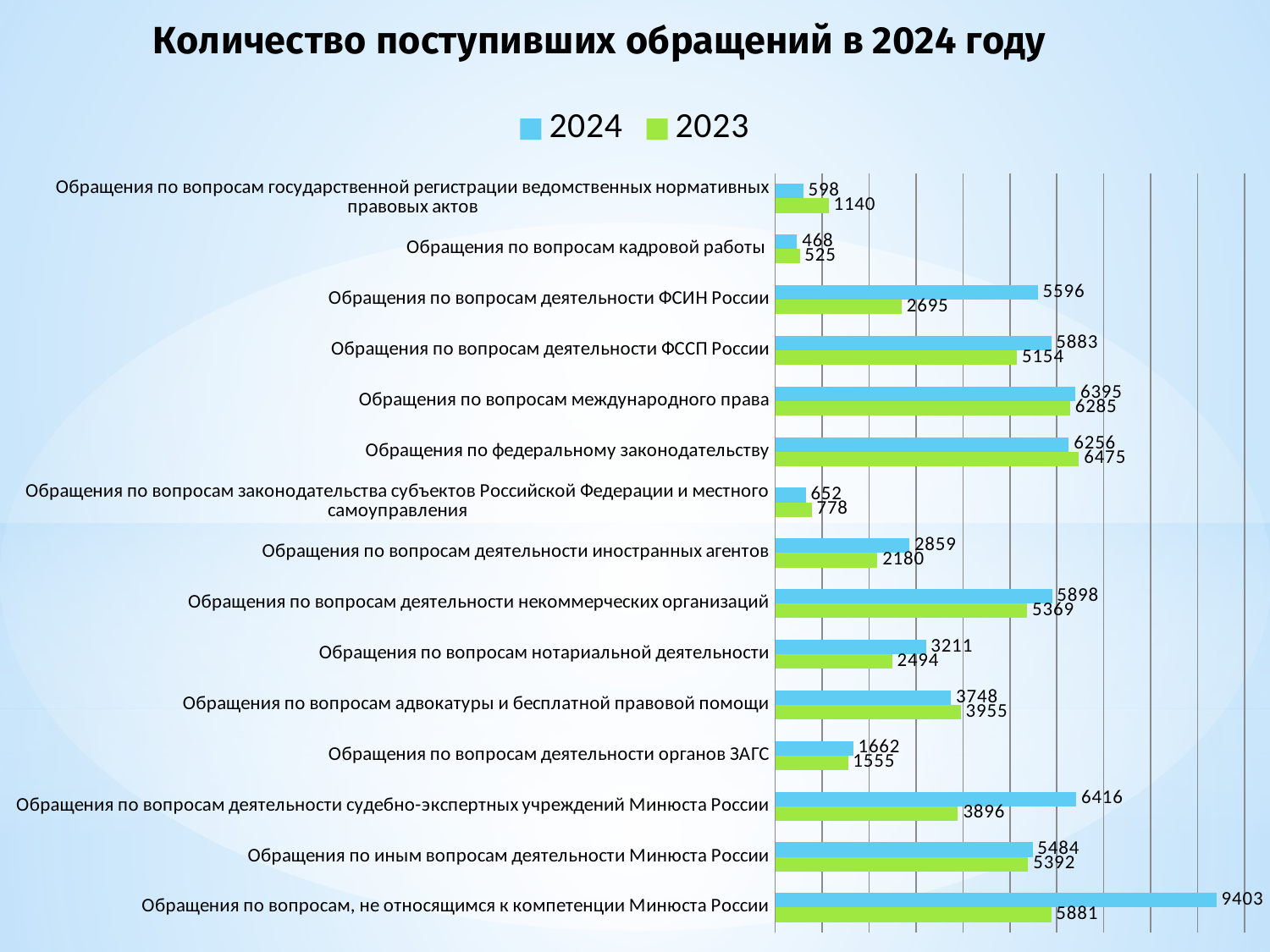

### Chart: Количество поступивших обращений в 2024 году

| Category | 2023 | 2024 |
|---|---|---|
| Обращения по вопросам, не относящимся к компетенции Минюста России | 5881.0 | 9403.0 |
| Обращения по иным вопросам деятельности Минюста России | 5392.0 | 5484.0 |
| Обращения по вопросам деятельности судебно-экспертных учреждений Минюста России | 3896.0 | 6416.0 |
| Обращения по вопросам деятельности органов ЗАГС | 1555.0 | 1662.0 |
| Обращения по вопросам адвокатуры и бесплатной правовой помощи | 3955.0 | 3748.0 |
| Обращения по вопросам нотариальной деятельности | 2494.0 | 3211.0 |
| Обращения по вопросам деятельности некоммерческих организаций | 5369.0 | 5898.0 |
| Обращения по вопросам деятельности иностранных агентов | 2180.0 | 2859.0 |
| Обращения по вопросам законодательства субъектов Российской Федерации и местного самоуправления | 778.0 | 652.0 |
| Обращения по федеральному законодательству | 6475.0 | 6256.0 |
| Обращения по вопросам международного права | 6285.0 | 6395.0 |
| Обращения по вопросам деятельности ФССП России | 5154.0 | 5883.0 |
| Обращения по вопросам деятельности ФСИН России | 2695.0 | 5596.0 |
| Обращения по вопросам кадровой работы  | 525.0 | 468.0 |
| Обращения по вопросам государственной регистрации ведомственных нормативных правовых актов | 1140.0 | 598.0 |